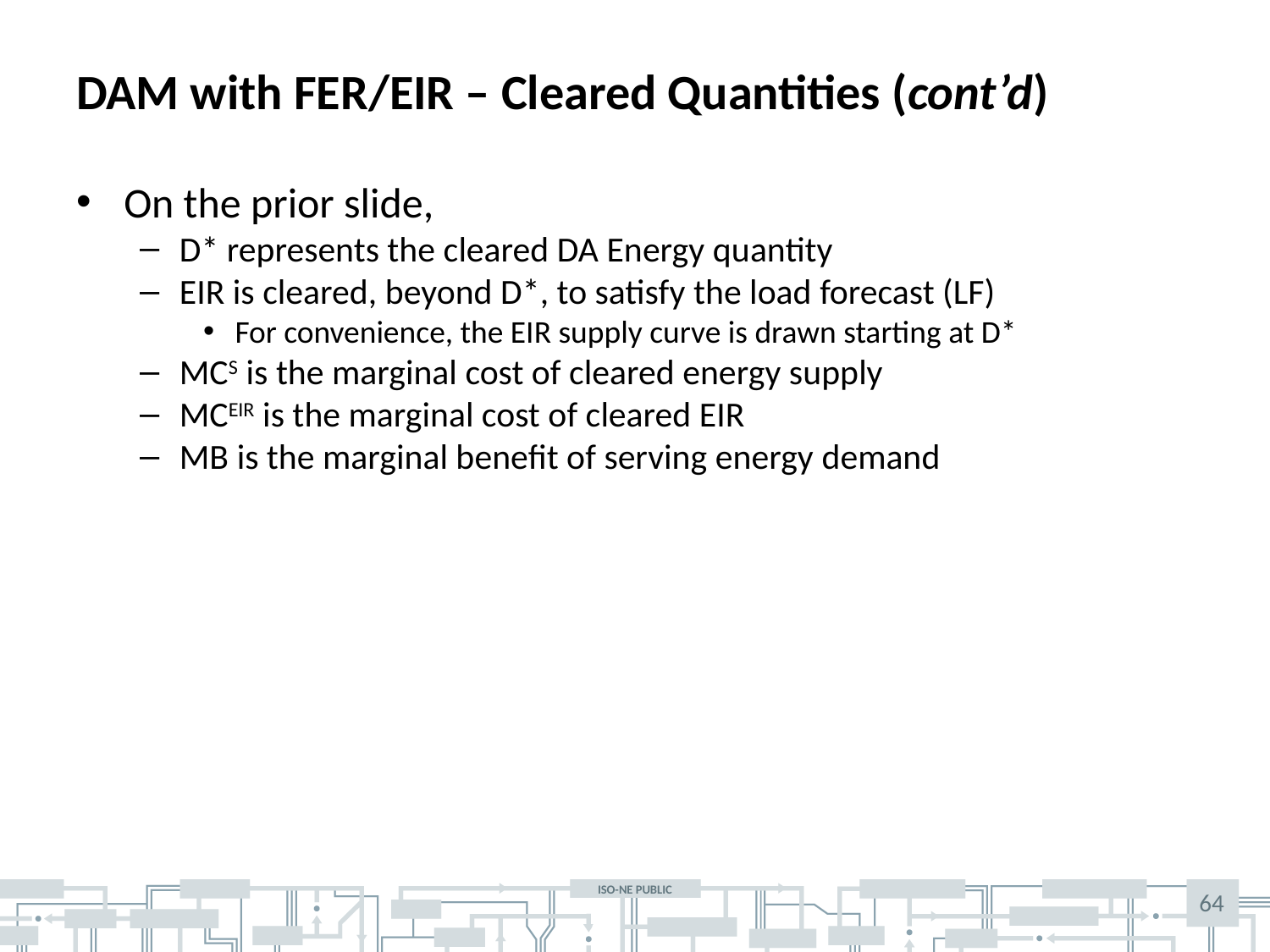

# DAM with FER/EIR – Cleared Quantities (cont’d)
On the prior slide,
D* represents the cleared DA Energy quantity
EIR is cleared, beyond D*, to satisfy the load forecast (LF)
For convenience, the EIR supply curve is drawn starting at D*
MCS is the marginal cost of cleared energy supply
MCEIR is the marginal cost of cleared EIR
MB is the marginal benefit of serving energy demand

64